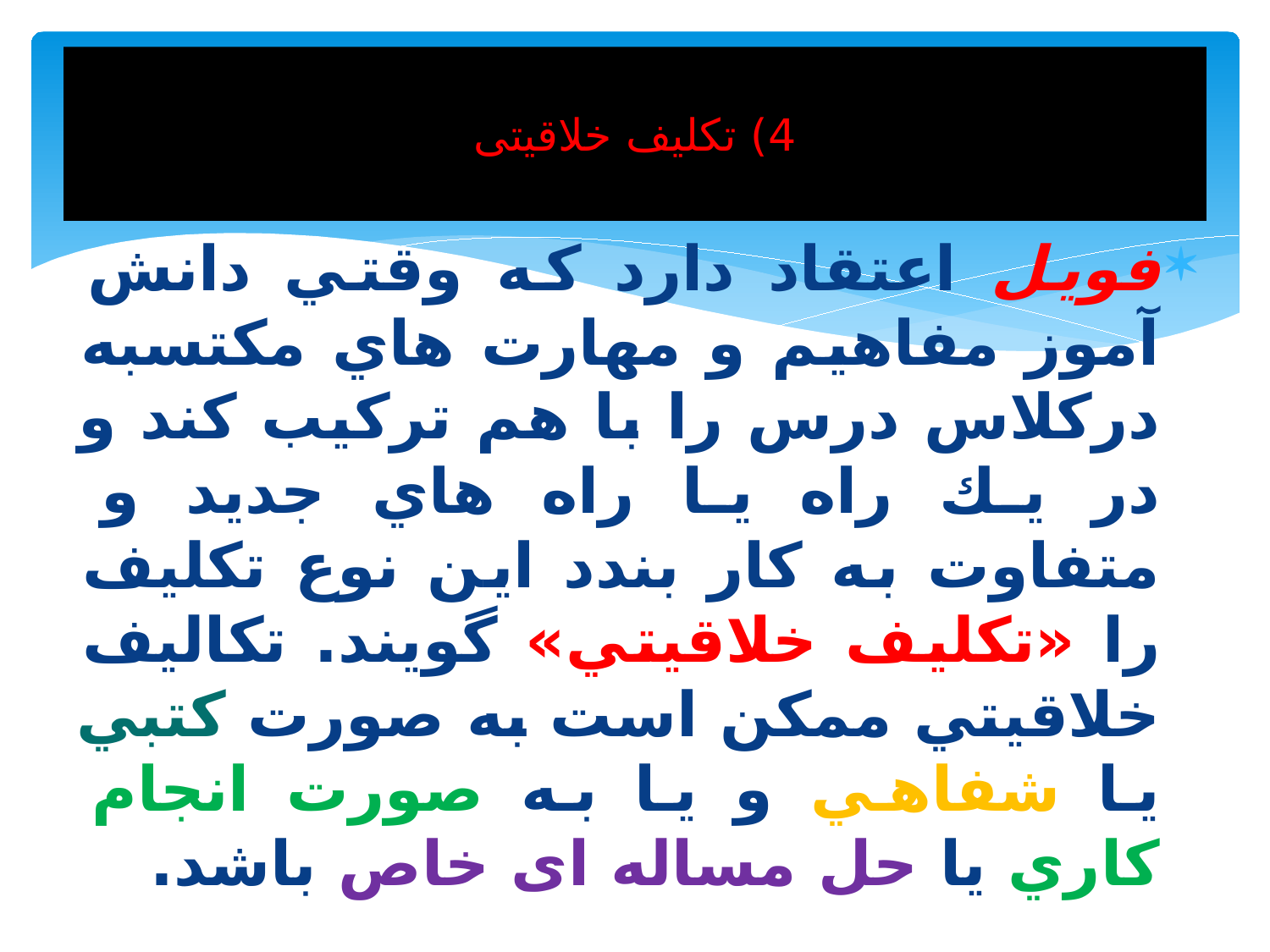

# 4) تکلیف خلاقیتی
فويل اعتقاد دارد كه وقتي دانش آموز مفاهيم و مهارت هاي مكتسبه دركلاس درس را با هم تركيب كند و در يك راه يا راه هاي جديد و متفاوت به كار بندد اين نوع تكليف را «تكليف خلاقيتي» گويند. تكاليف خلاقيتي ممكن است به صورت كتبي يا شفاهي و يا به صورت انجام كاري یا حل مساله ای خاص باشد.